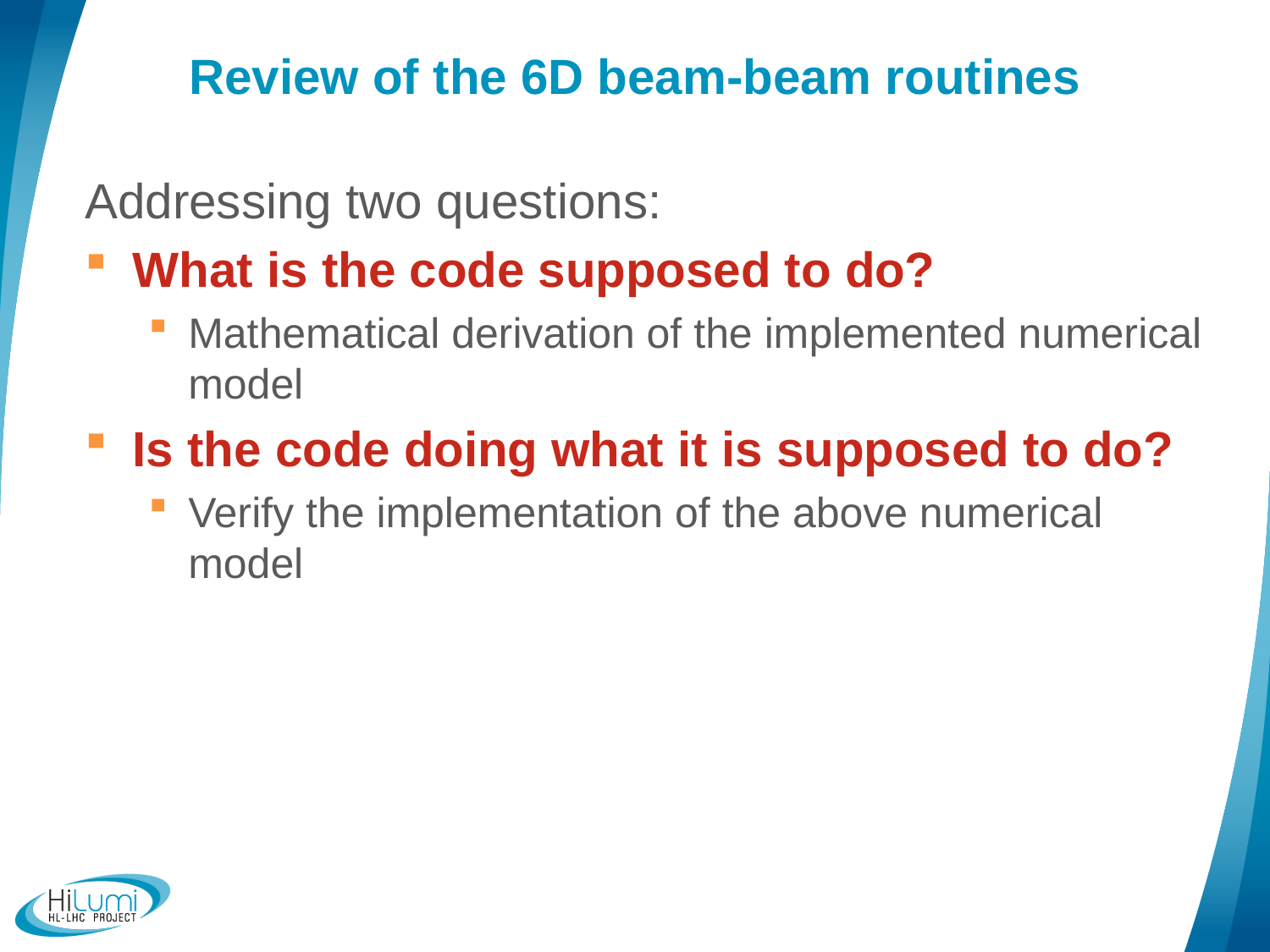

# Review of the 6D beam-beam routines
Addressing two questions:
What is the code supposed to do?
Mathematical derivation of the implemented numerical model
Is the code doing what it is supposed to do?
Verify the implementation of the above numerical model